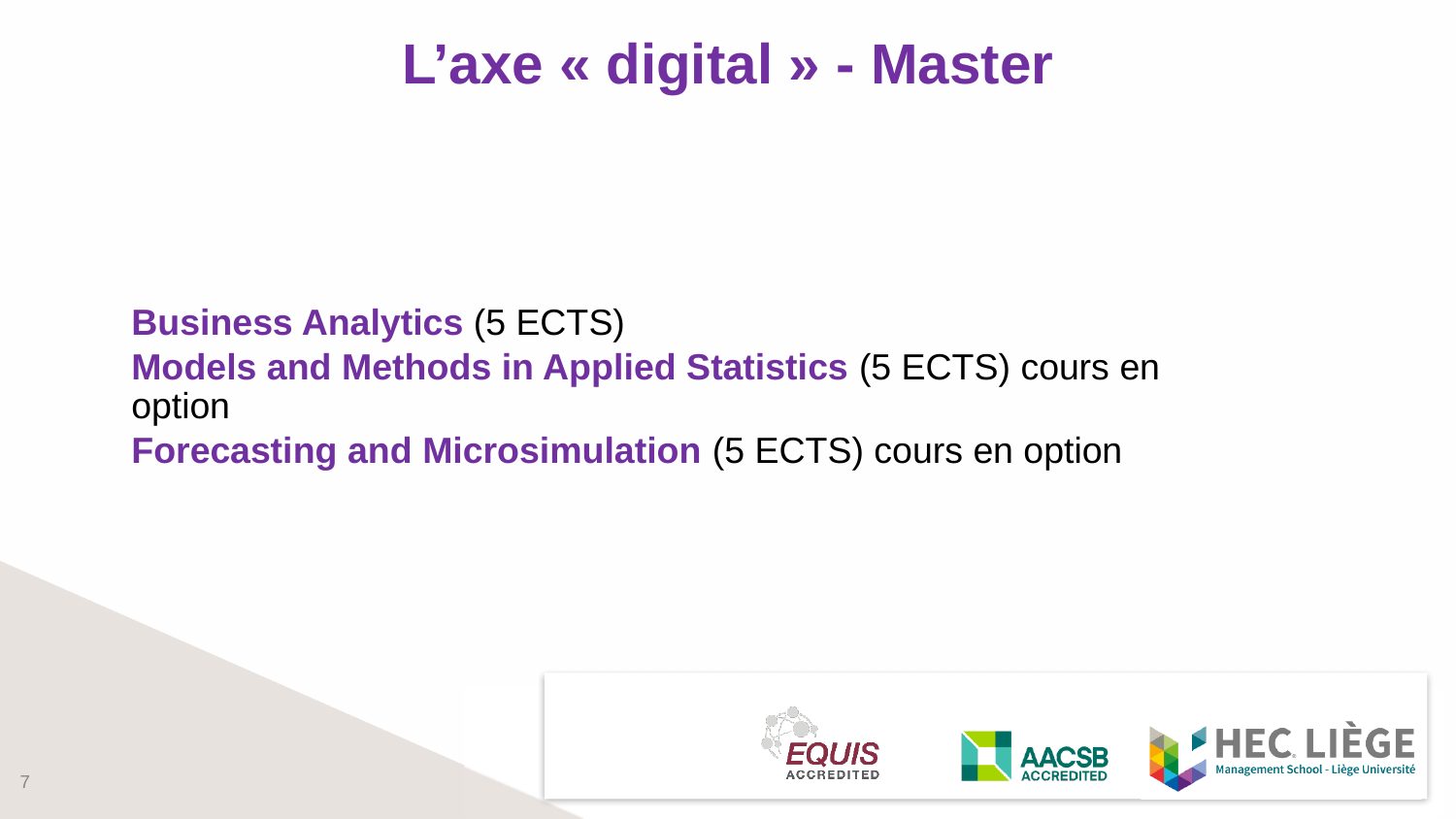

# L’axe « digital » - Master
Business Analytics (5 ECTS)
Models and Methods in Applied Statistics (5 ECTS) cours en option
Forecasting and Microsimulation (5 ECTS) cours en option